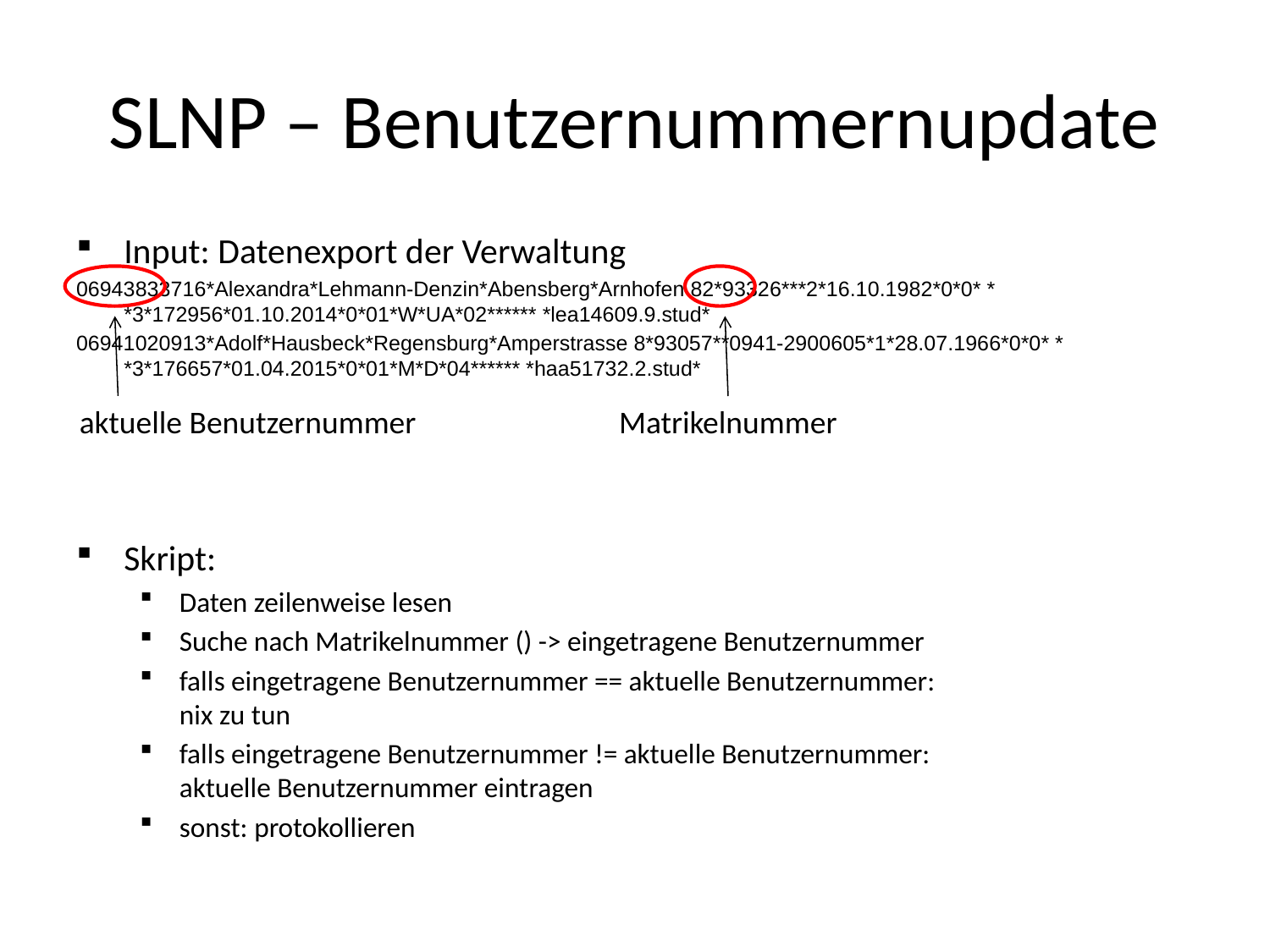

# SLNP – Benutzernummernupdate
Input: Datenexport der Verwaltung
06943833716*Alexandra*Lehmann-Denzin*Abensberg*Arnhofen 82*93326***2*16.10.1982*0*0* * *3*172956*01.10.2014*0*01*W*UA*02****** *lea14609.9.stud*
06941020913*Adolf*Hausbeck*Regensburg*Amperstrasse 8*93057**0941-2900605*1*28.07.1966*0*0* * *3*176657*01.04.2015*0*01*M*D*04****** *haa51732.2.stud*

Skript:
Daten zeilenweise lesen
Suche nach Matrikelnummer () -> eingetragene Benutzernummer
falls eingetragene Benutzernummer == aktuelle Benutzernummer:
nix zu tun
falls eingetragene Benutzernummer != aktuelle Benutzernummer:
aktuelle Benutzernummer eintragen
sonst: protokollieren

aktuelle Benutzernummer
Matrikelnummer